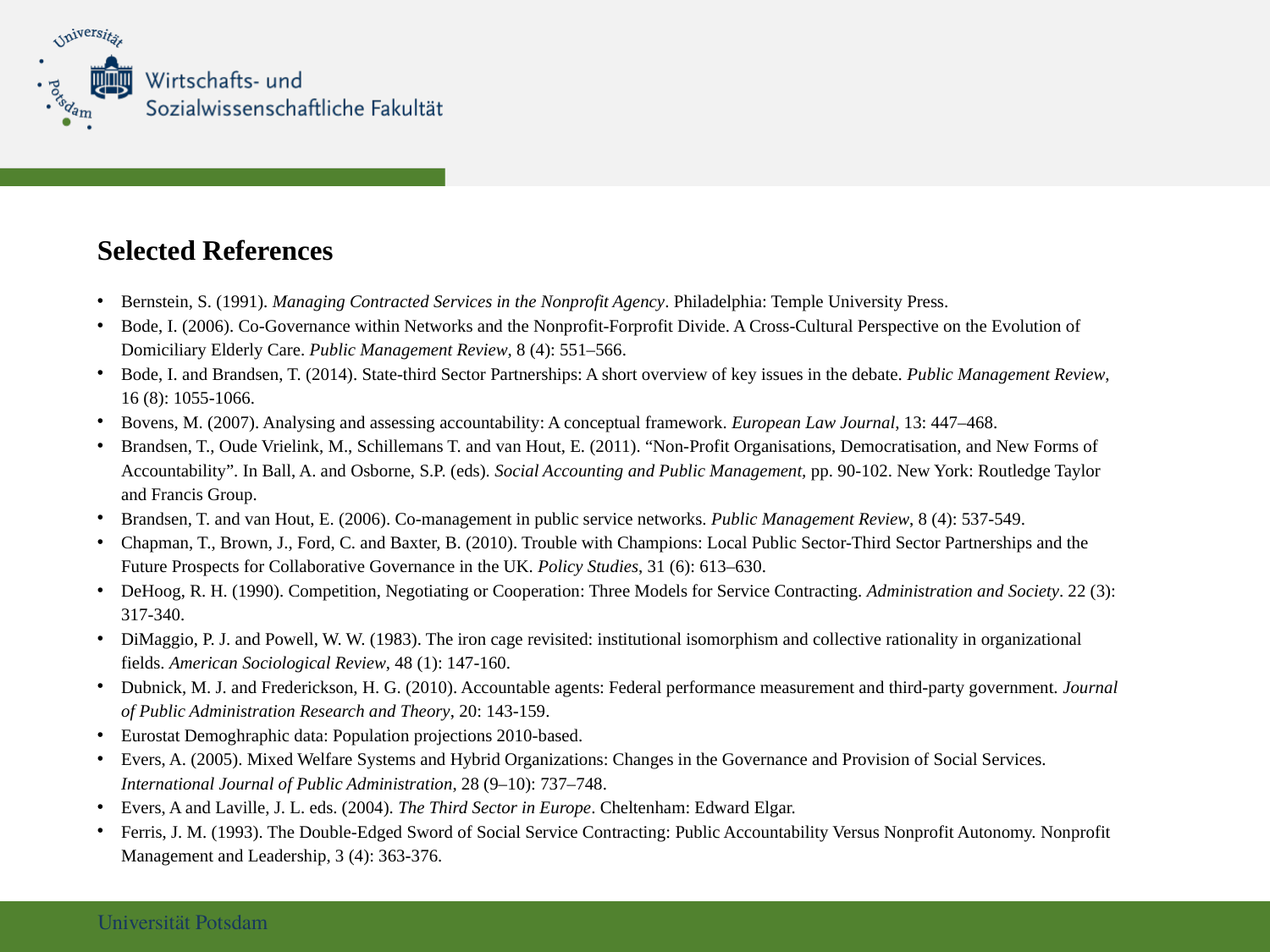

Selected References

Bernstein, S. (1991). Managing Contracted Services in the Nonprofit Agency. Philadelphia: Temple University Press.
Bode, I. (2006). Co-Governance within Networks and the Nonprofit-Forprofit Divide. A Cross-Cultural Perspective on the Evolution of Domiciliary Elderly Care. Public Management Review, 8 (4): 551–566.
Bode, I. and Brandsen, T. (2014). State-third Sector Partnerships: A short overview of key issues in the debate. Public Management Review, 16 (8): 1055-1066.
Bovens, M. (2007). Analysing and assessing accountability: A conceptual framework. European Law Journal, 13: 447–468.
Brandsen, T., Oude Vrielink, M., Schillemans T. and van Hout, E. (2011). “Non-Profit Organisations, Democratisation, and New Forms of Accountability”. In Ball, A. and Osborne, S.P. (eds). Social Accounting and Public Management, pp. 90-102. New York: Routledge Taylor and Francis Group.
Brandsen, T. and van Hout, E. (2006). Co-management in public service networks. Public Management Review, 8 (4): 537-549.
Chapman, T., Brown, J., Ford, C. and Baxter, B. (2010). Trouble with Champions: Local Public Sector-Third Sector Partnerships and the Future Prospects for Collaborative Governance in the UK. Policy Studies, 31 (6): 613–630.
DeHoog, R. H. (1990). Competition, Negotiating or Cooperation: Three Models for Service Contracting. Administration and Society. 22 (3): 317-340.
DiMaggio, P. J. and Powell, W. W. (1983). The iron cage revisited: institutional isomorphism and collective rationality in organizational fields. American Sociological Review, 48 (1): 147-160.
Dubnick, M. J. and Frederickson, H. G. (2010). Accountable agents: Federal performance measurement and third-party government. Journal of Public Administration Research and Theory, 20: 143-159.
Eurostat Demoghraphic data: Population projections 2010-based.
Evers, A. (2005). Mixed Welfare Systems and Hybrid Organizations: Changes in the Governance and Provision of Social Services. International Journal of Public Administration, 28 (9–10): 737–748.
Evers, A and Laville, J. L. eds. (2004). The Third Sector in Europe. Cheltenham: Edward Elgar.
Ferris, J. M. (1993). The Double-Edged Sword of Social Service Contracting: Public Accountability Versus Nonprofit Autonomy. Nonprofit Management and Leadership, 3 (4): 363-376.